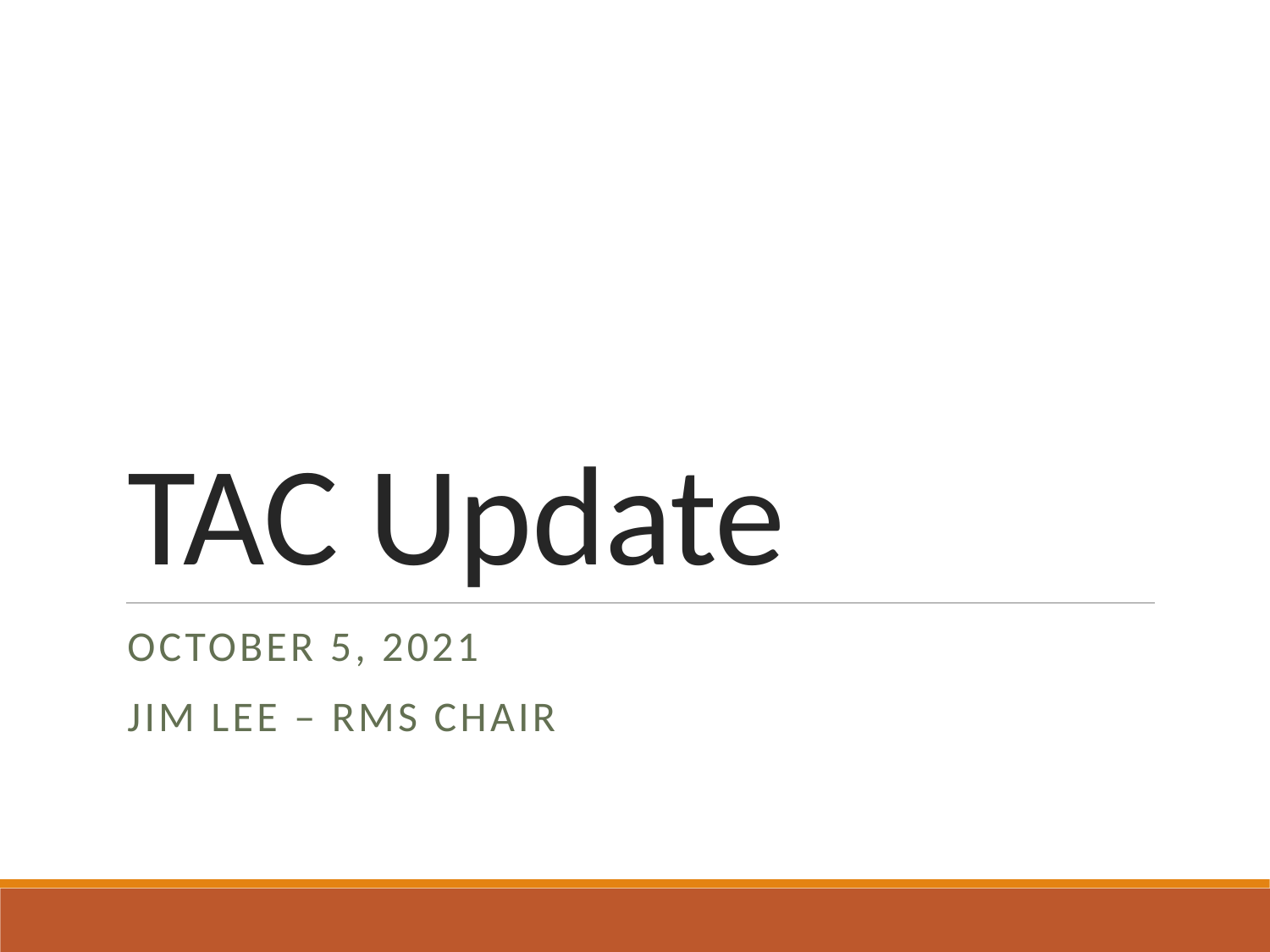

# TAC Update
October 5, 2021
Jim Lee – rms chair